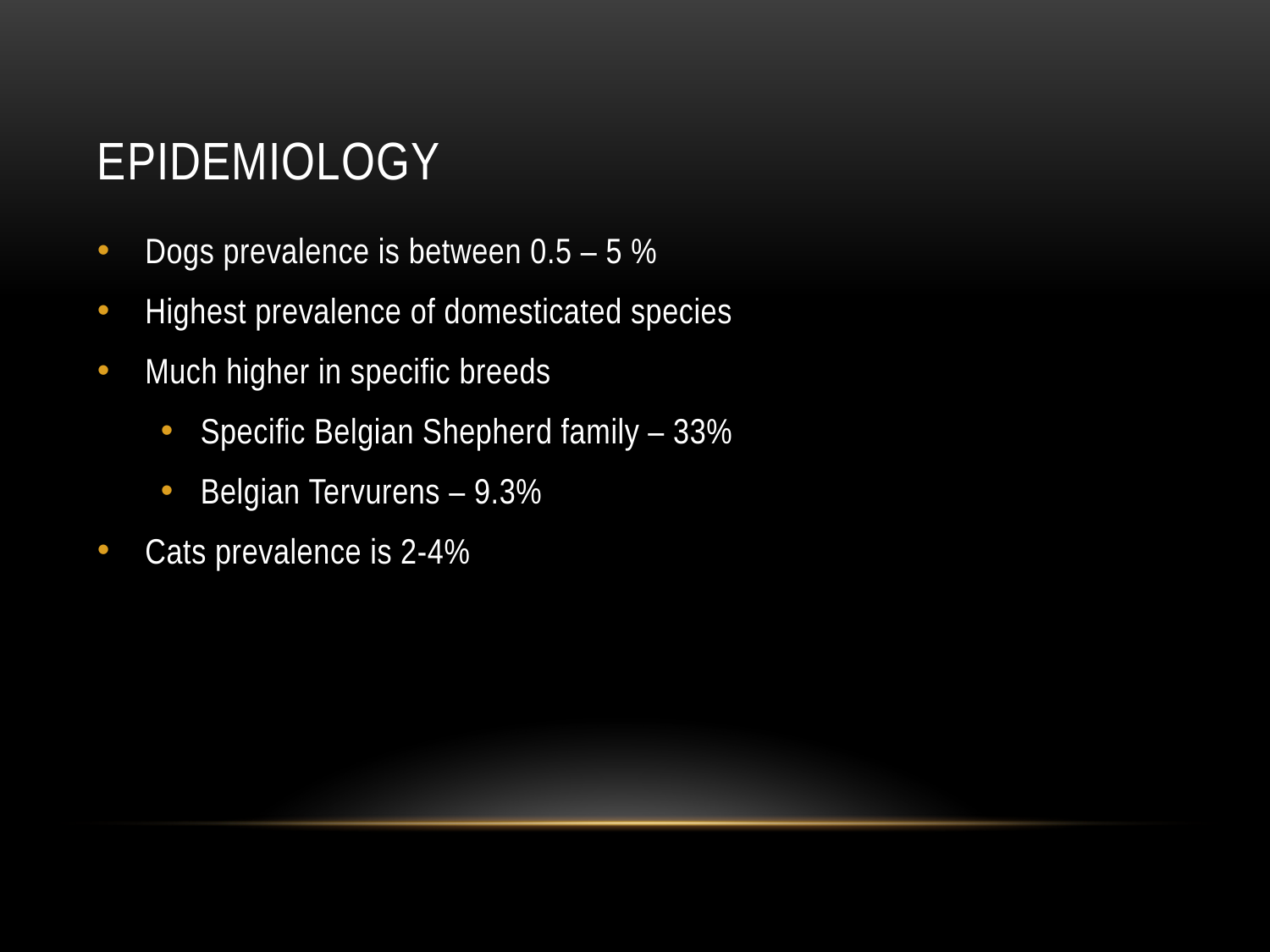

# Epidemiology
Dogs prevalence is between 0.5 – 5 %
Highest prevalence of domesticated species
Much higher in specific breeds
Specific Belgian Shepherd family – 33%
Belgian Tervurens – 9.3%
Cats prevalence is 2-4%